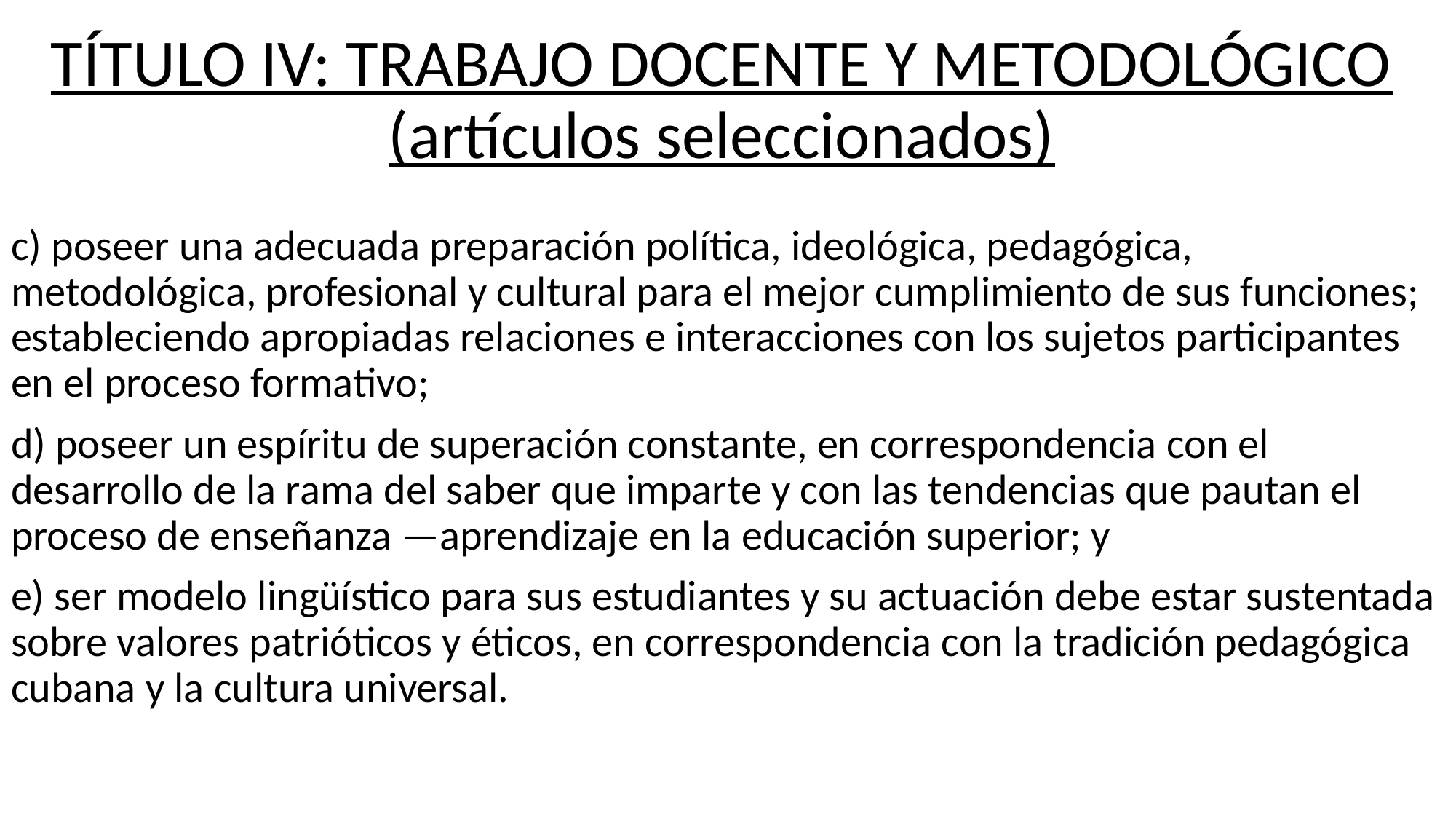

# TÍTULO IV: TRABAJO DOCENTE Y METODOLÓGICO (artículos seleccionados)
c) poseer una adecuada preparación política, ideológica, pedagógica, metodológica, profesional y cultural para el mejor cumplimiento de sus funciones; estableciendo apropiadas relaciones e interacciones con los sujetos participantes en el proceso formativo;
d) poseer un espíritu de superación constante, en correspondencia con el desarrollo de la rama del saber que imparte y con las tendencias que pautan el proceso de enseñanza —aprendizaje en la educación superior; y
e) ser modelo lingüístico para sus estudiantes y su actuación debe estar sustentada sobre valores patrióticos y éticos, en correspondencia con la tradición pedagógica cubana y la cultura universal.